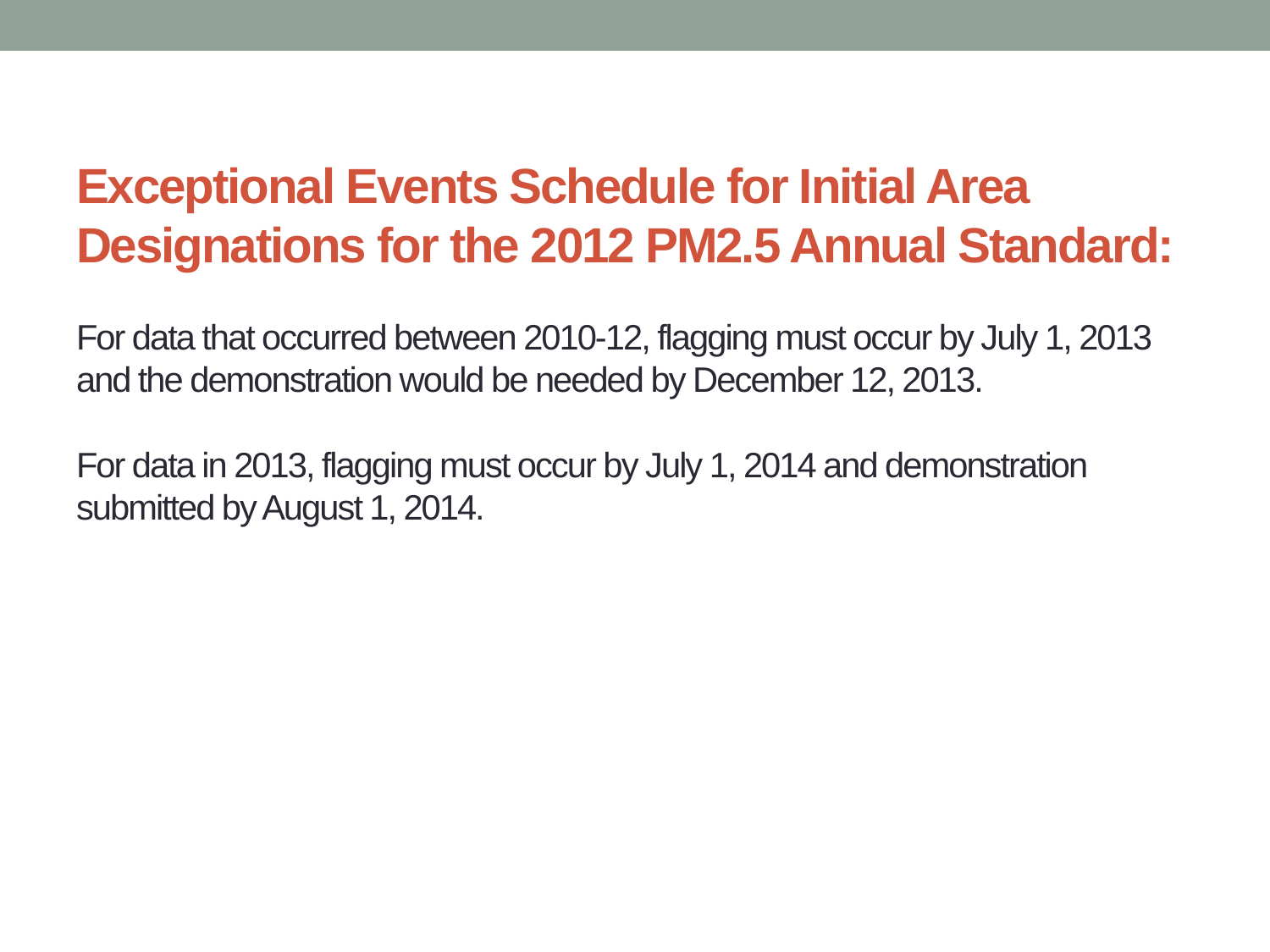

# Exceptional Events Schedule for Initial Area Designations for the 2012 PM2.5 Annual Standard: For data that occurred between 2010-12, flagging must occur by July 1, 2013 and the demonstration would be needed by December 12, 2013. For data in 2013, flagging must occur by July 1, 2014 and demonstration submitted by August 1, 2014.